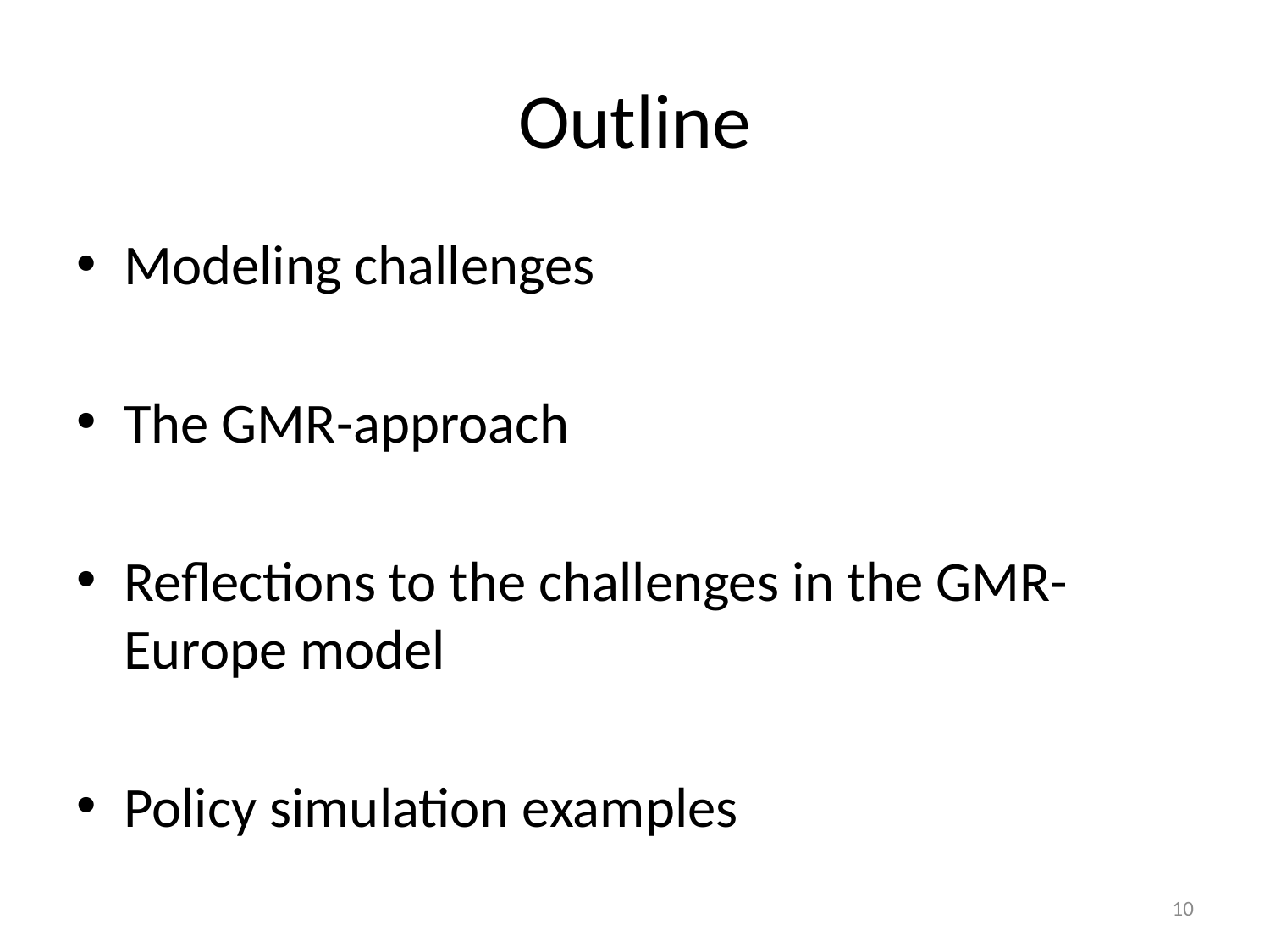

# Outline
Modeling challenges

The GMR-approach

Reflections to the challenges in the GMR-Europe model

Policy simulation examples
10